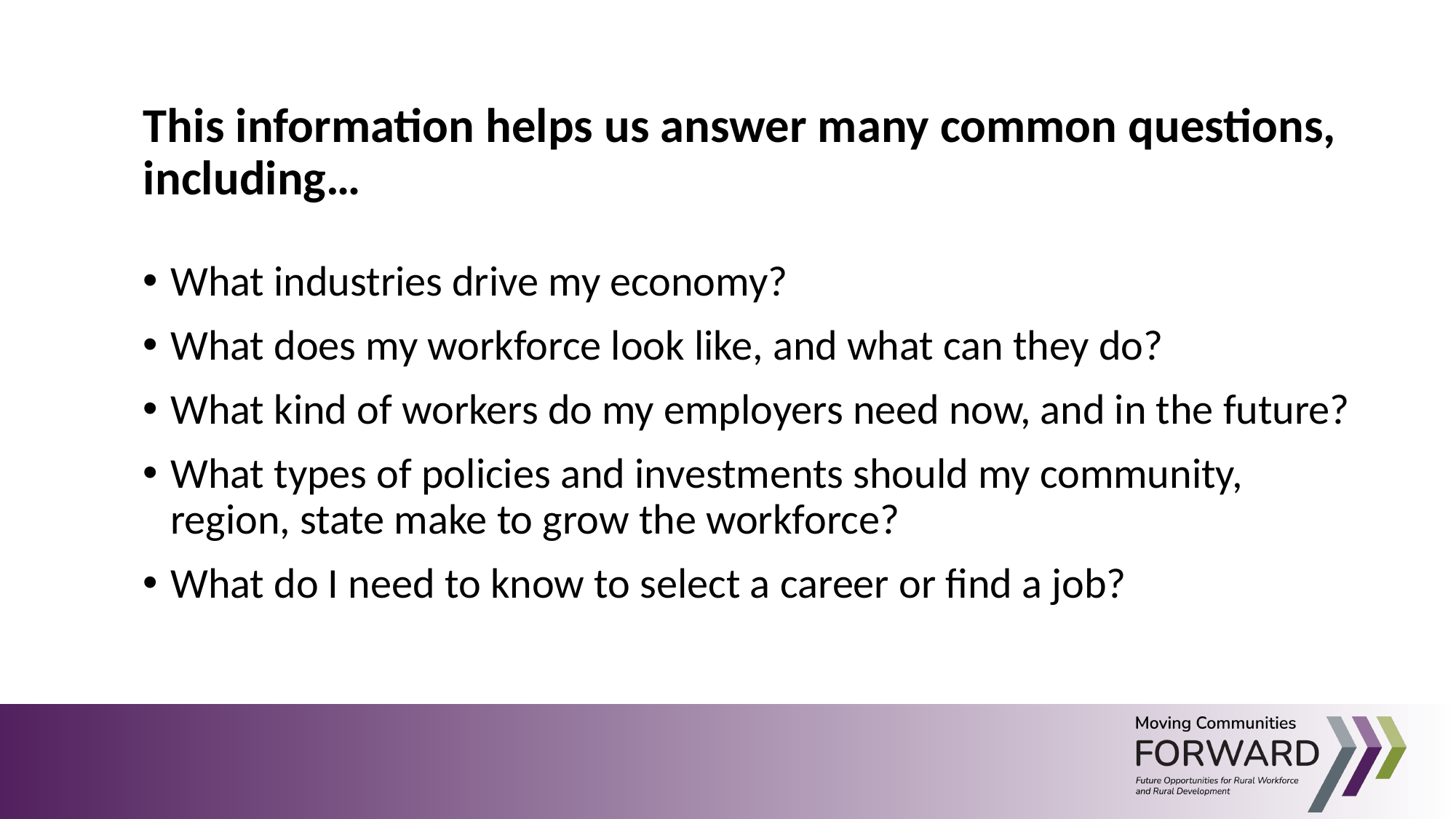

This information helps us answer many common questions, including…
What industries drive my economy?
What does my workforce look like, and what can they do?
What kind of workers do my employers need now, and in the future?
What types of policies and investments should my community, region, state make to grow the workforce?
What do I need to know to select a career or find a job?